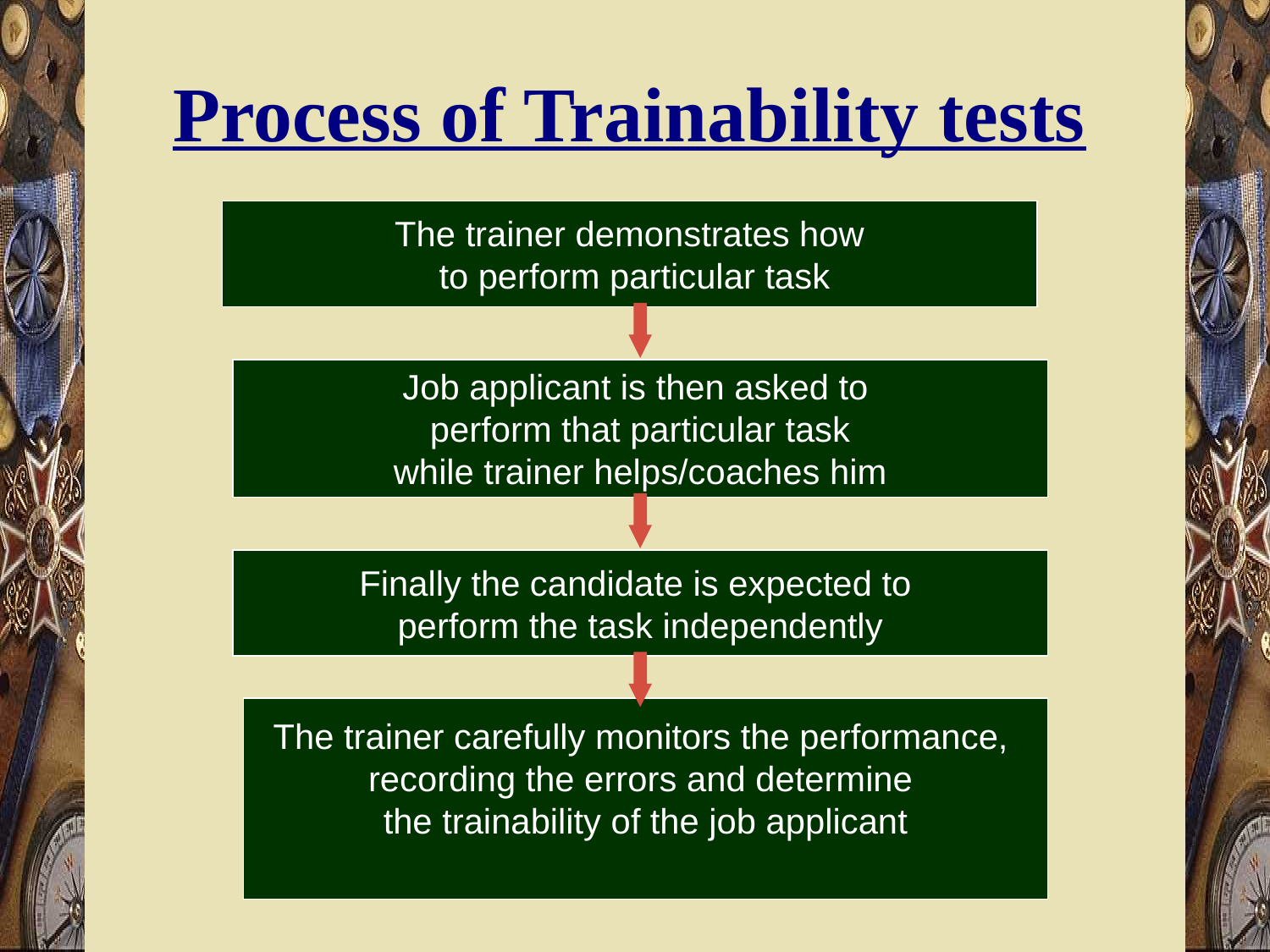

# Process of Trainability tests
The trainer demonstrates how
 to perform particular task

Job applicant is then asked to
perform that particular task
while trainer helps/coaches him

Finally the candidate is expected to
perform the task independently

The trainer carefully monitors the performance,
recording the errors and determine
the trainability of the job applicant